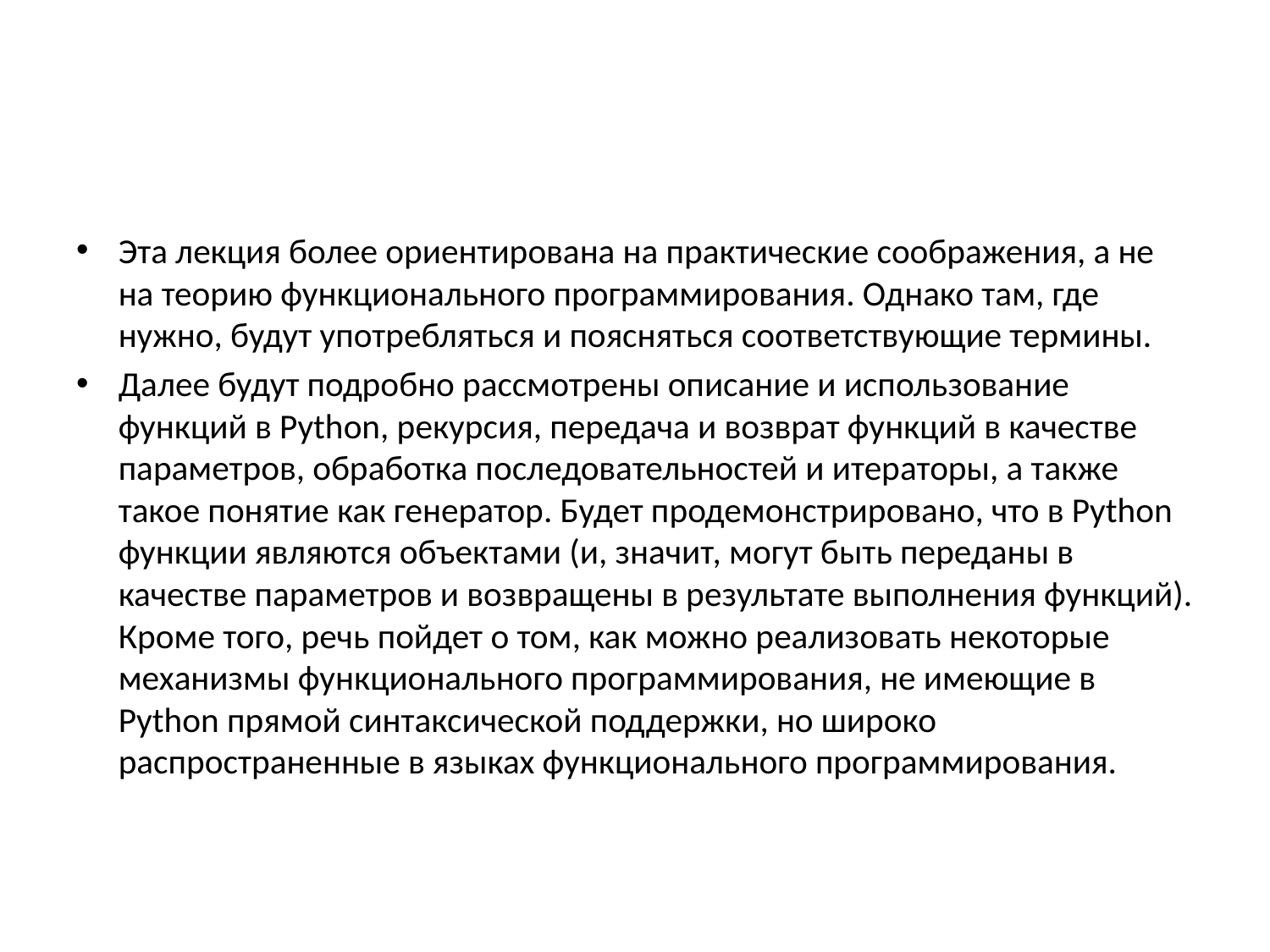

#
Эта лекция более ориентирована на практические соображения, а не на теорию функционального программирования. Однако там, где нужно, будут употребляться и поясняться соответствующие термины.
Далее будут подробно рассмотрены описание и использование функций в Python, рекурсия, передача и возврат функций в качестве параметров, обработка последовательностей и итераторы, а также такое понятие как генератор. Будет продемонстрировано, что в Python функции являются объектами (и, значит, могут быть переданы в качестве параметров и возвращены в результате выполнения функций). Кроме того, речь пойдет о том, как можно реализовать некоторые механизмы функционального программирования, не имеющие в Python прямой синтаксической поддержки, но широко распространенные в языках функционального программирования.